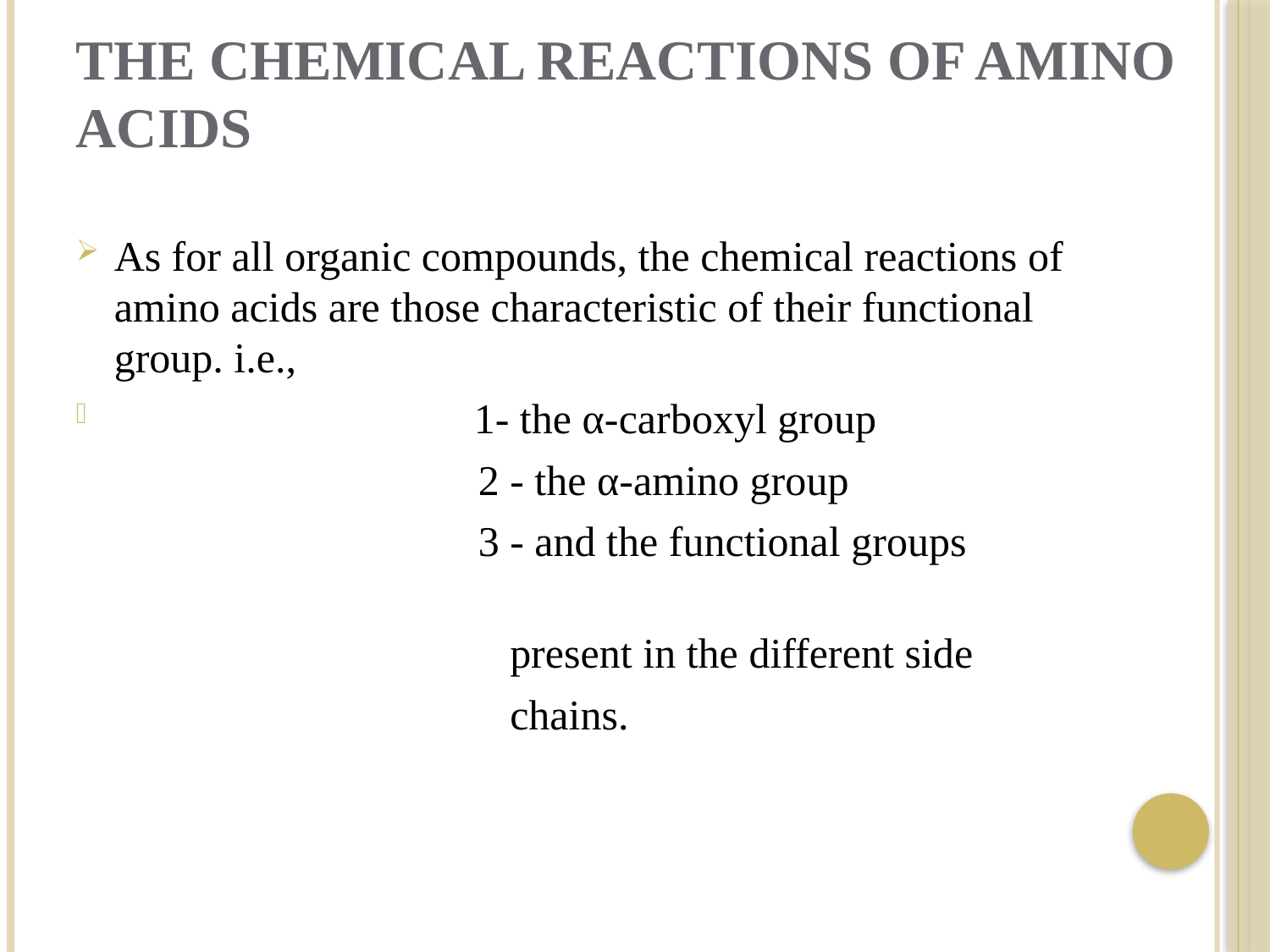

# The chemical reactions of amino acids
As for all organic compounds, the chemical reactions of amino acids are those characteristic of their functional group. i.e.,
                                  1- the α-carboxyl group
                                      2 - the α-amino group
                                      3 - and the functional groups
                                         present in the different side
                                         chains.